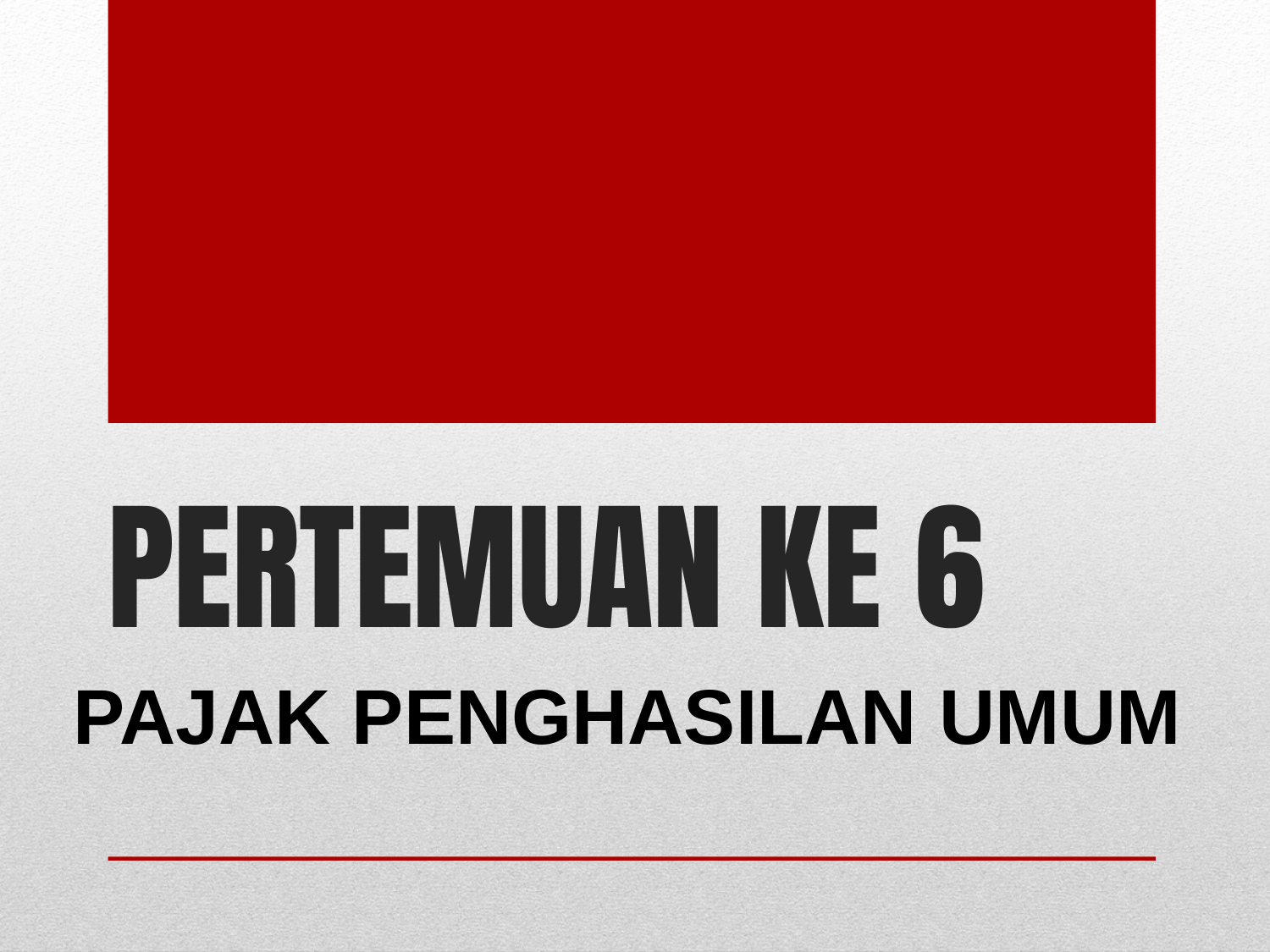

# PERTEMUAN KE 6
PAJAK PENGHASILAN UMUM